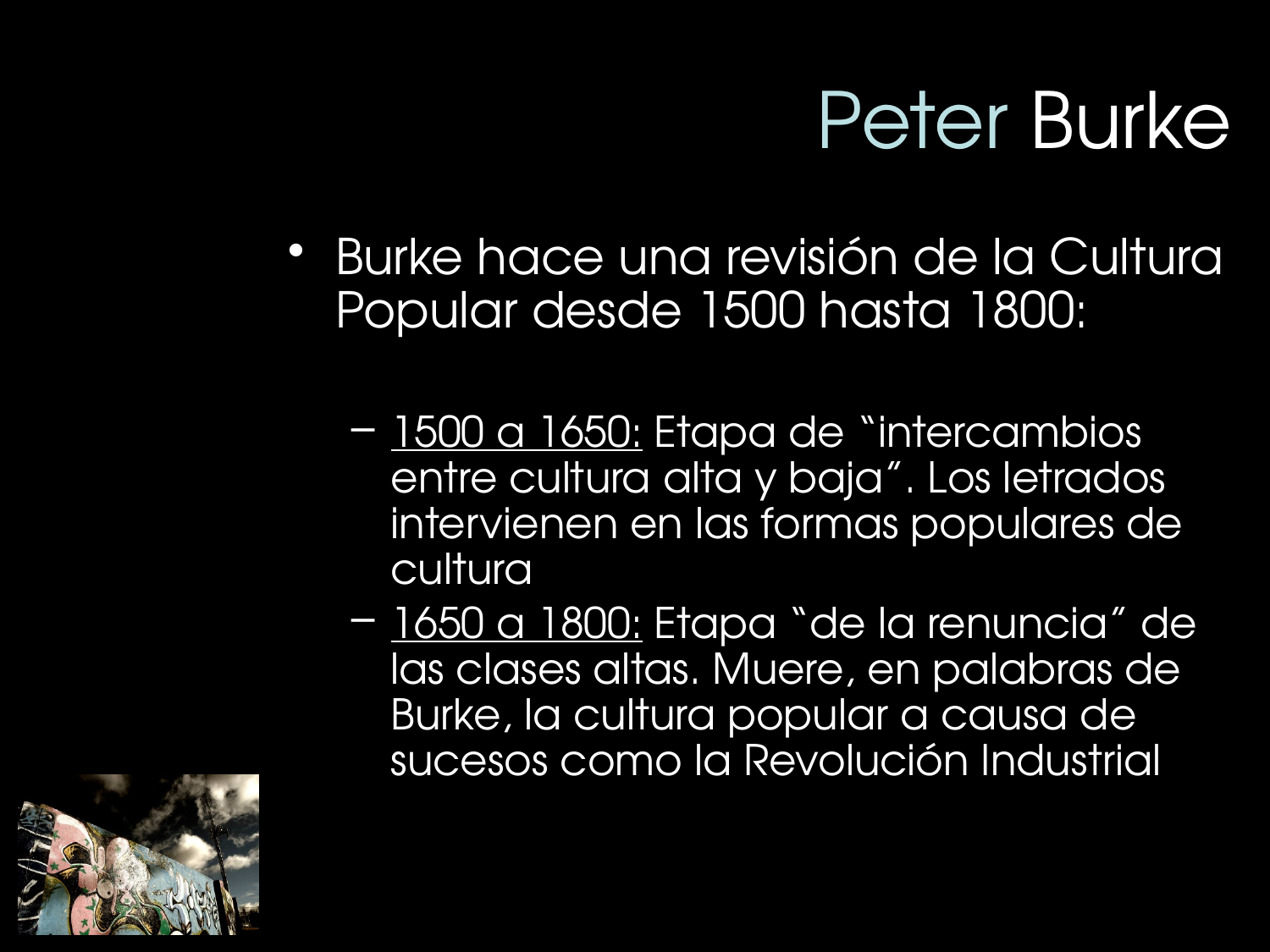

# Peter Burke
Burke hace una revisión de la Cultura Popular desde 1500 hasta 1800:

1500 a 1650: Etapa de “intercambios entre cultura alta y baja”. Los letrados intervienen en las formas populares de cultura
1650 a 1800: Etapa “de la renuncia” de las clases altas. Muere, en palabras de Burke, la cultura popular a causa de sucesos como la Revolución Industrial